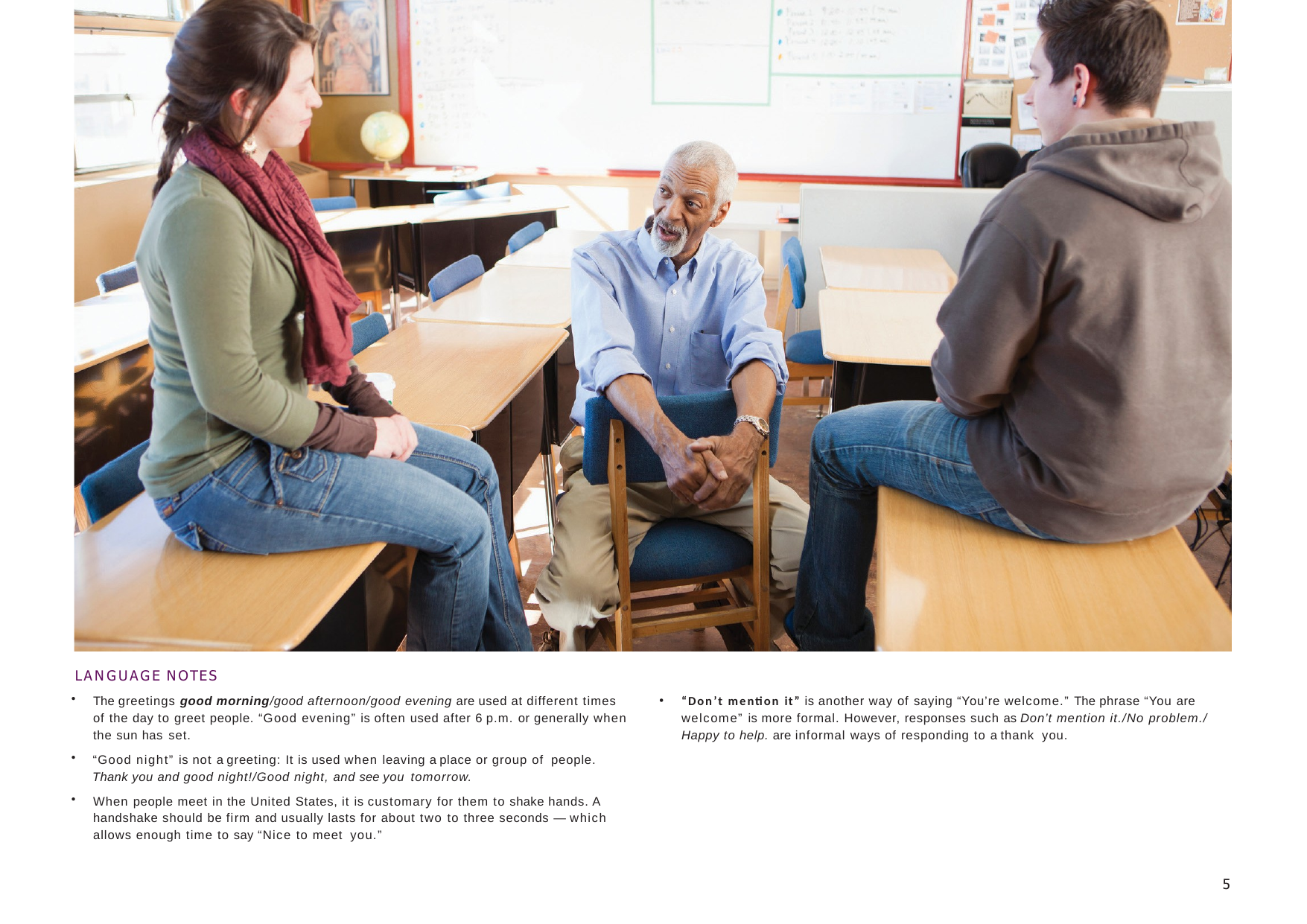

LANGUAGE NOTES
The greetings good morning/good afternoon/good evening are used at different times  of the day to greet people. “Good evening” is often used after 6 p.m. or generally when  the sun has set.
“Good night” is not a greeting: It is used when leaving a place or group of people.
Thank you and good night!/Good night, and see you tomorrow.
When people meet in the United States, it is customary for them to shake hands. A  handshake should be firm and usually lasts for about two to three seconds — which  allows enough time to say “Nice to meet you.”
“Don’t mention it” is another way of saying “You’re welcome.” The phrase “You are  welcome” is more formal. However, responses such as Don’t mention it./No problem./  Happy to help. are informal ways of responding to a thank you.
5